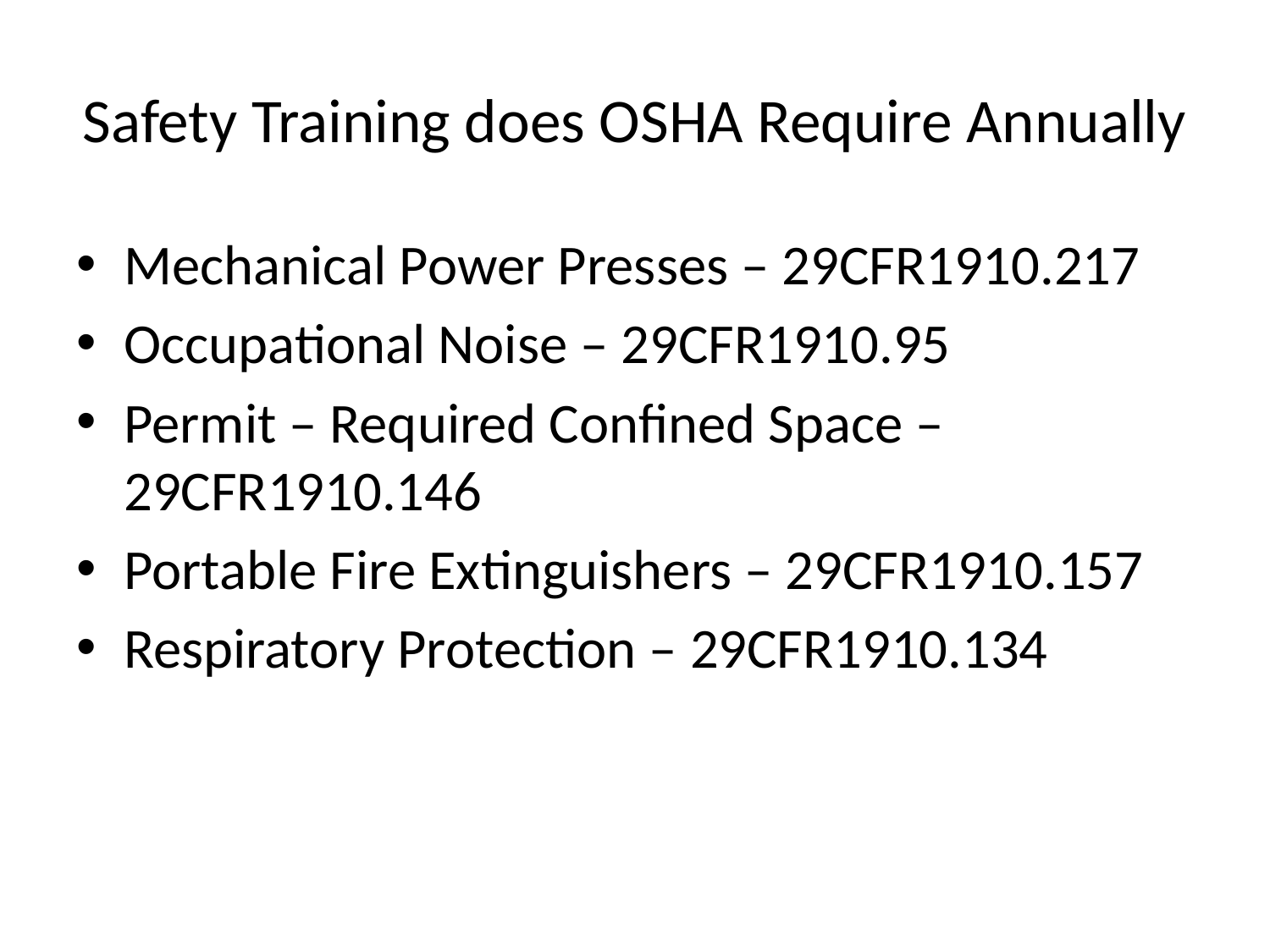

# Safety Training does OSHA Require Annually
Mechanical Power Presses – 29CFR1910.217
Occupational Noise – 29CFR1910.95
Permit – Required Confined Space – 29CFR1910.146
Portable Fire Extinguishers – 29CFR1910.157
Respiratory Protection – 29CFR1910.134